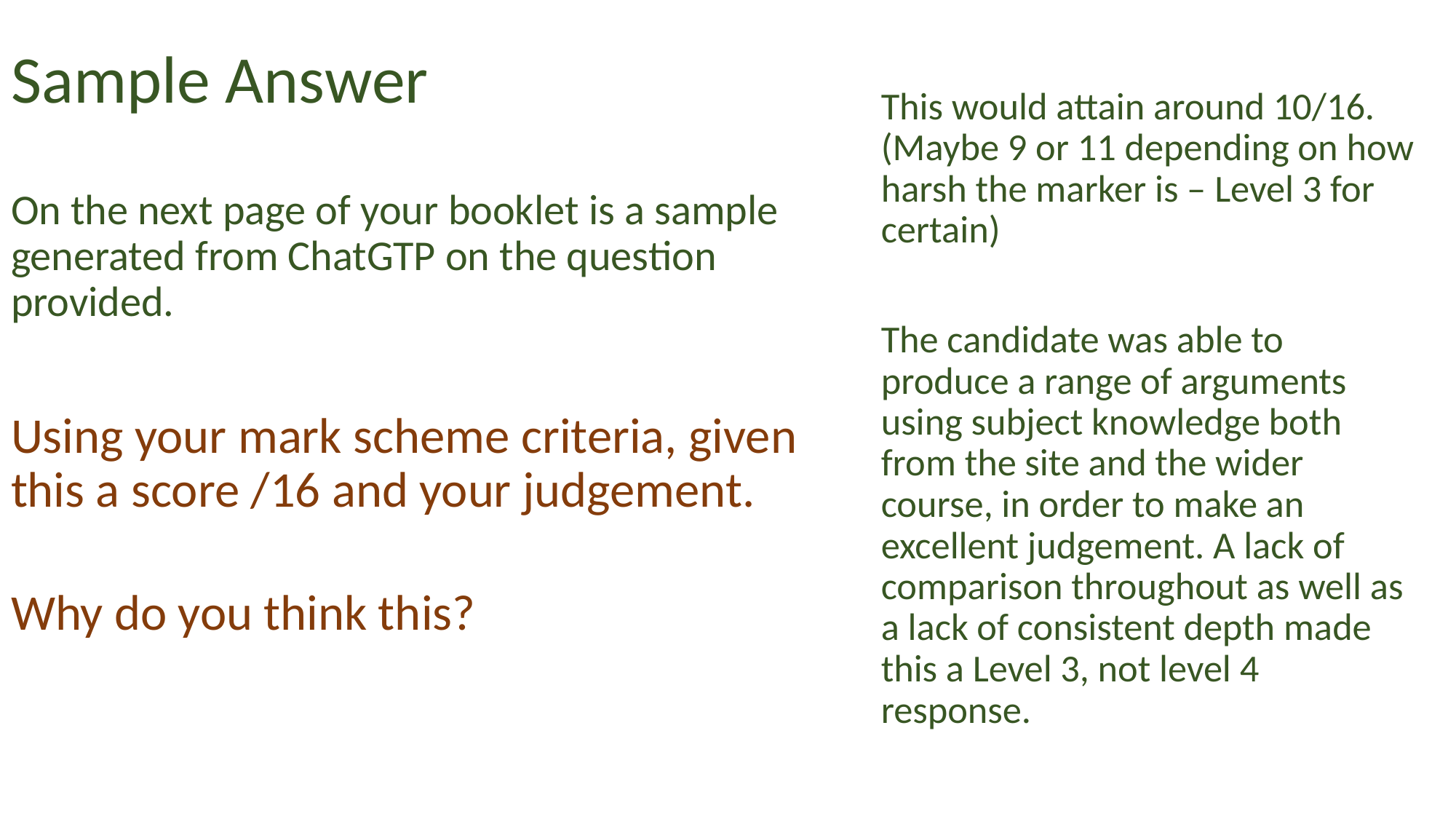

# Sample Answer
This would attain around 10/16. (Maybe 9 or 11 depending on how harsh the marker is – Level 3 for certain)

The candidate was able to produce a range of arguments using subject knowledge both from the site and the wider course, in order to make an excellent judgement. A lack of comparison throughout as well as a lack of consistent depth made this a Level 3, not level 4 response.
On the next page of your booklet is a sample generated from ChatGTP on the question provided.

Using your mark scheme criteria, given this a score /16 and your judgement.
Why do you think this?